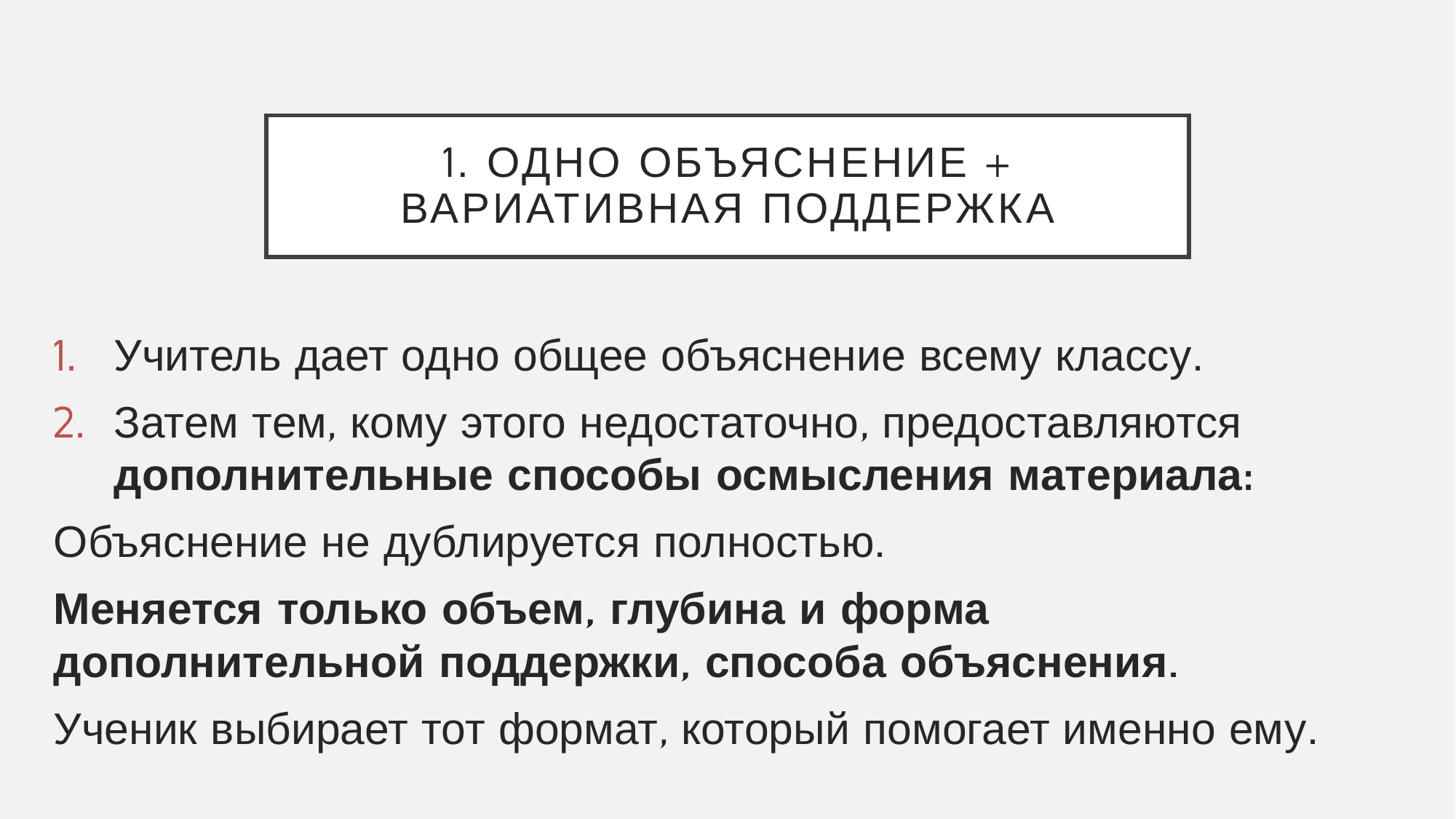

# 1. Одно объяснение + вариативная поддержка
Учитель дает одно общее объяснение всему классу.
Затем тем, кому этого недостаточно, предоставляются дополнительные способы осмысления материала:
Объяснение не дублируется полностью.
Меняется только объем, глубина и форма дополнительной поддержки, способа объяснения.
Ученик выбирает тот формат, который помогает именно ему.